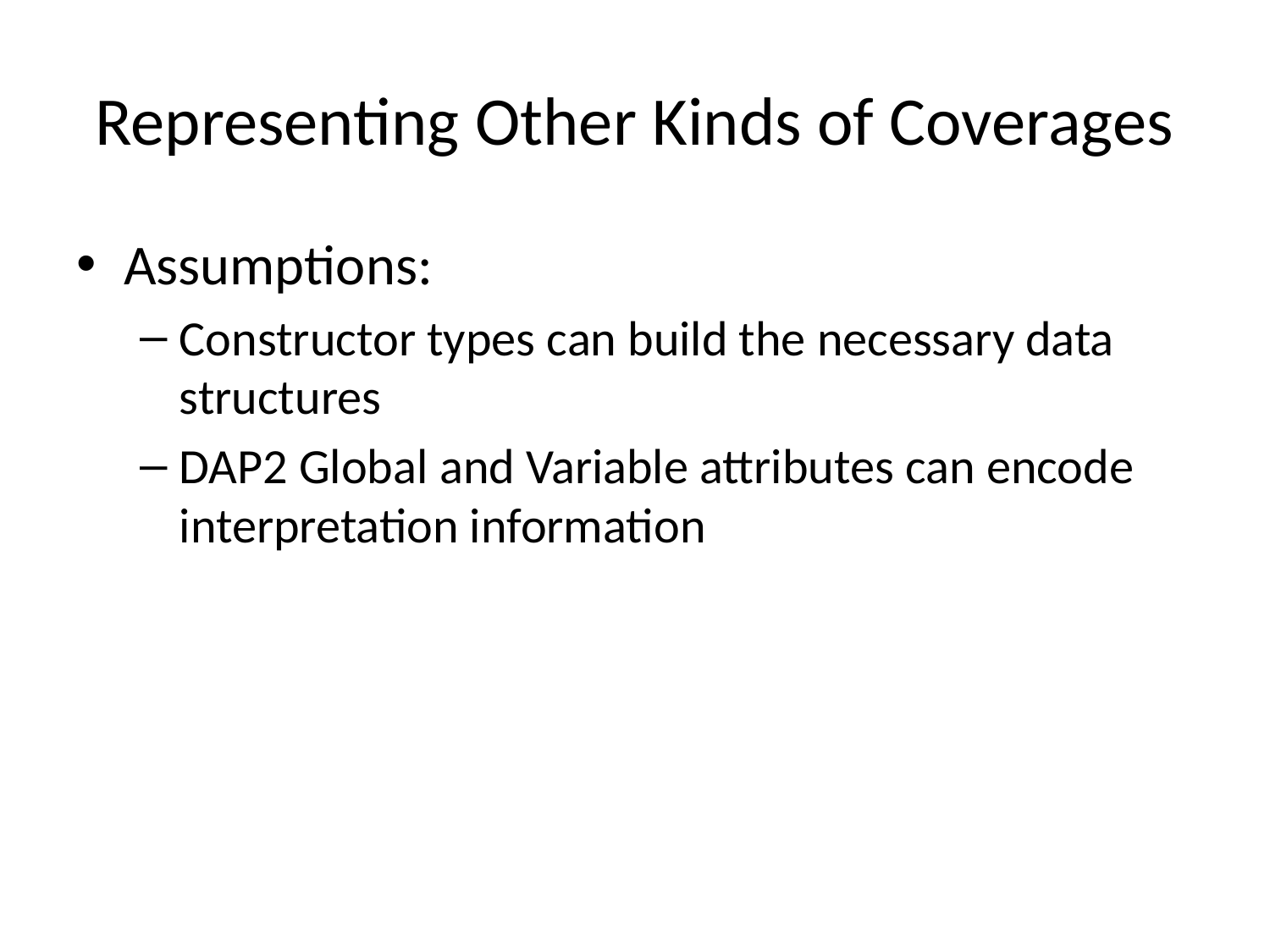

# Representing Other Kinds of Coverages
Assumptions:
Constructor types can build the necessary data structures
DAP2 Global and Variable attributes can encode interpretation information